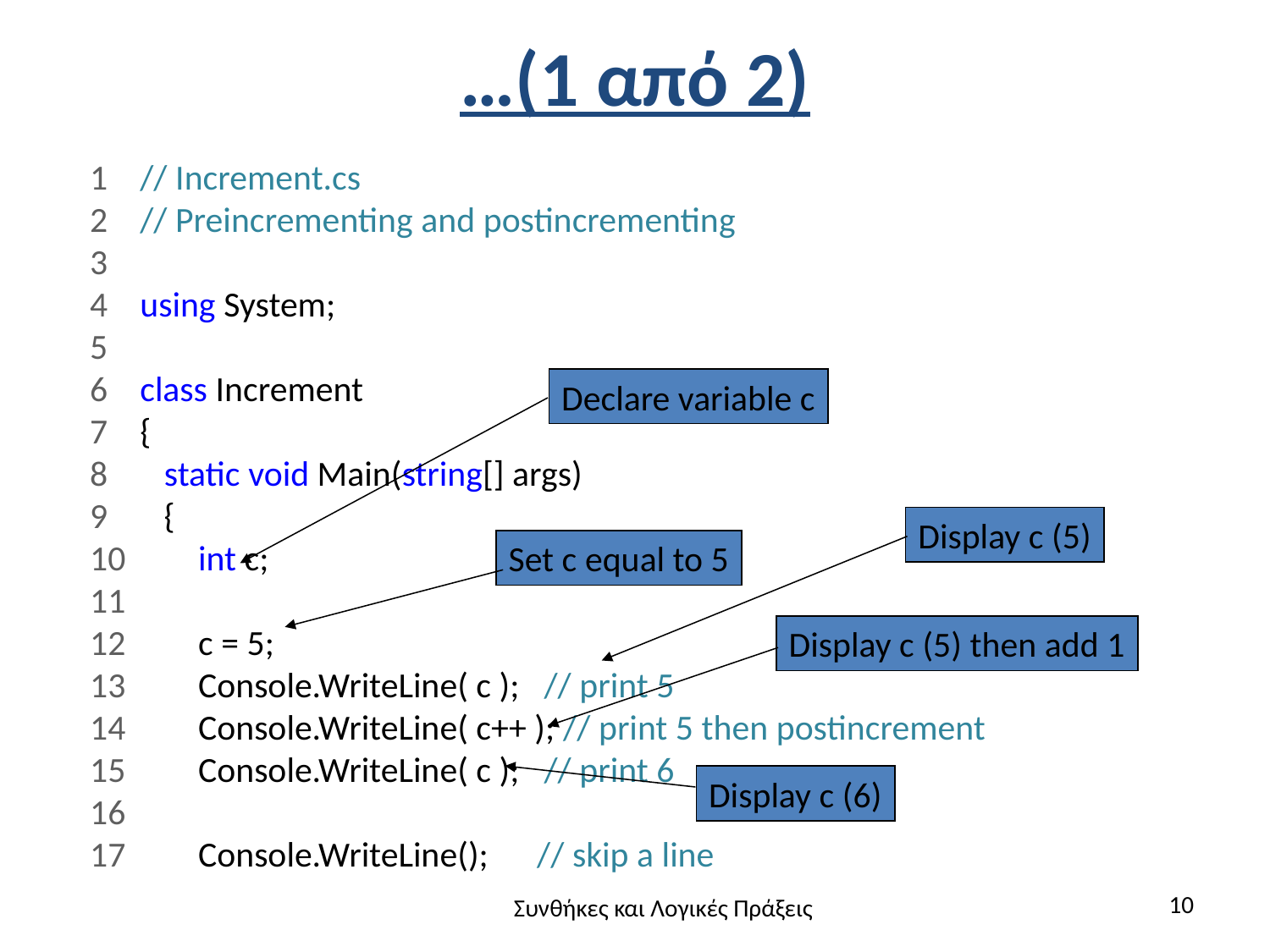

# …(1 από 2)
1    // Increment.cs
2    // Preincrementing and postincrementing
3
4    using System;
5
6    class Increment
7    {
8       static void Main(string[] args)
9       {
10         int c;
11
12         c = 5;
13         Console.WriteLine( c );   // print 5
14         Console.WriteLine( c++ ); // print 5 then postincrement
15         Console.WriteLine( c );   // print 6
16
17         Console.WriteLine();      // skip a line
Declare variable c

Display c (5)
Set c equal to 5

Display c (5) then add 1

Display c (6)
10
Συνθήκες και Λογικές Πράξεις